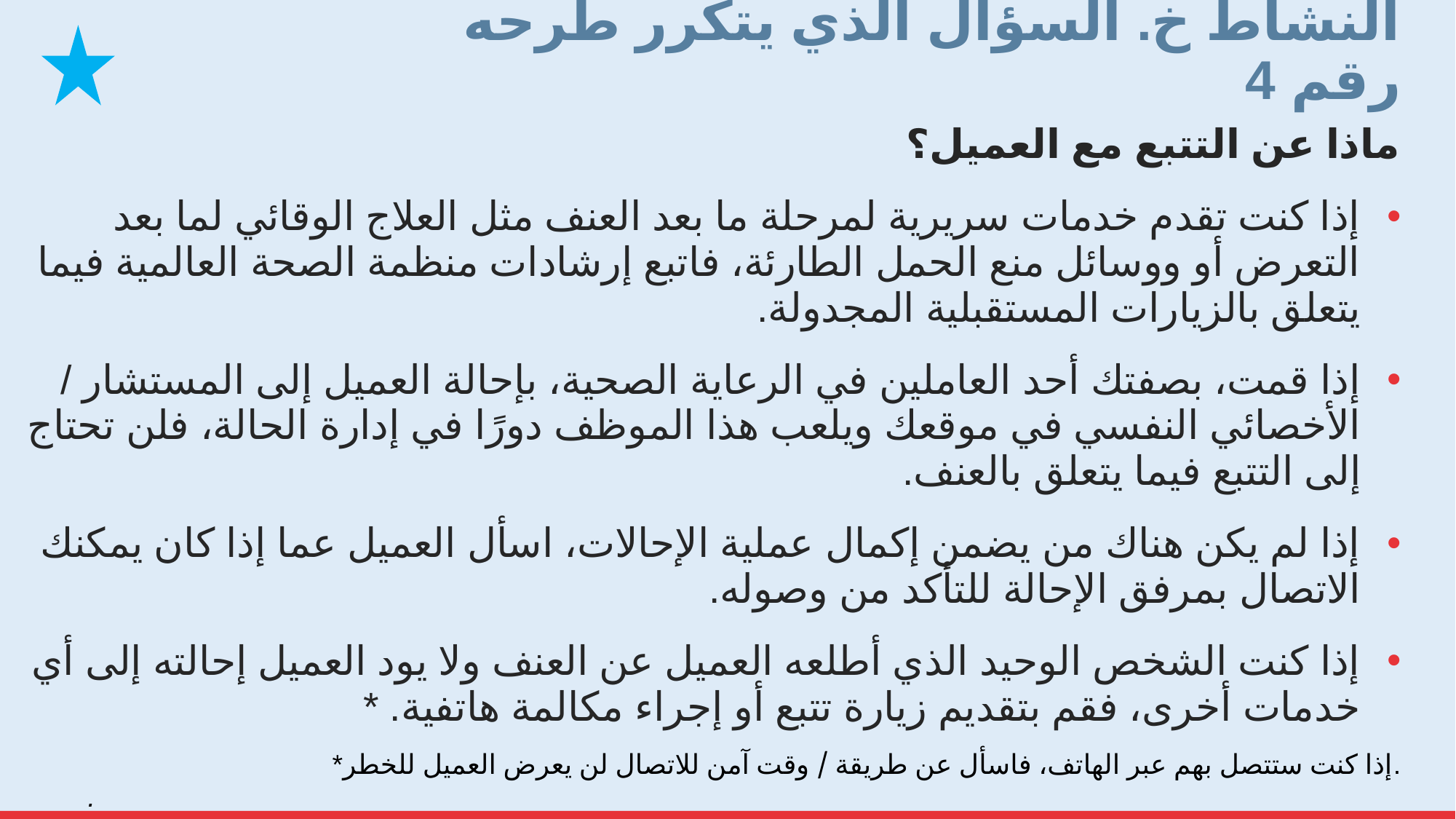

# النشاط خ. السؤال الذي يتكرر طرحه رقم 4

ماذا عن التتبع مع العميل؟
إذا كنت تقدم خدمات سريرية لمرحلة ما بعد العنف مثل العلاج الوقائي لما بعد التعرض أو ووسائل منع الحمل الطارئة، فاتبع إرشادات منظمة الصحة العالمية فيما يتعلق بالزيارات المستقبلية المجدولة.
إذا قمت، بصفتك أحد العاملين في الرعاية الصحية، بإحالة العميل إلى المستشار / الأخصائي النفسي في موقعك ويلعب هذا الموظف دورًا في إدارة الحالة، فلن تحتاج إلى التتبع فيما يتعلق بالعنف.
إذا لم يكن هناك من يضمن إكمال عملية الإحالات، اسأل العميل عما إذا كان يمكنك الاتصال بمرفق الإحالة للتأكد من وصوله.
إذا كنت الشخص الوحيد الذي أطلعه العميل عن العنف ولا يود العميل إحالته إلى أي خدمات أخرى، فقم بتقديم زيارة تتبع أو إجراء مكالمة هاتفية. *
*إذا كنت ستتصل بهم عبر الهاتف، فاسأل عن طريقة / وقت آمن للاتصال لن يعرض العميل للخطر.
.